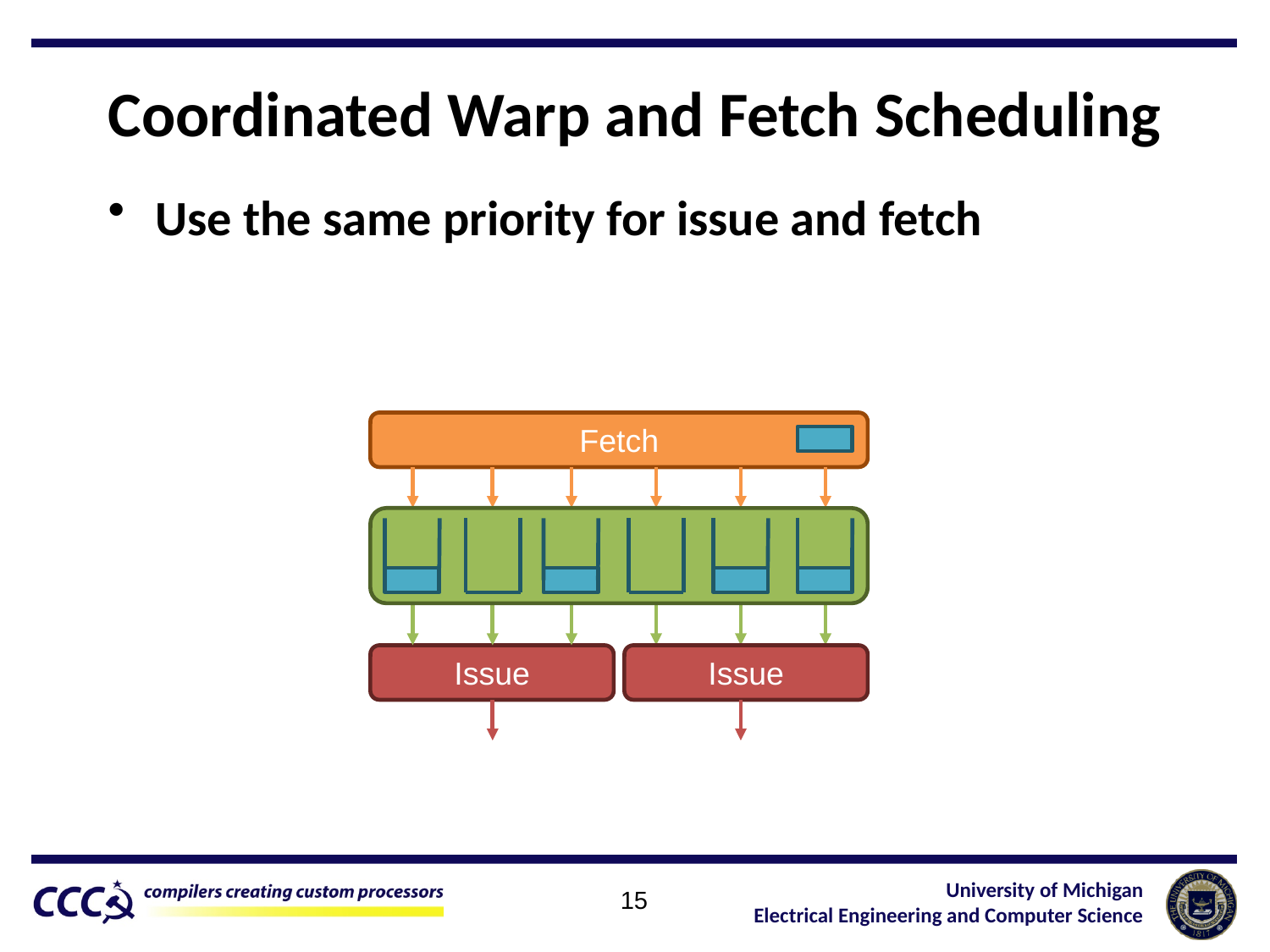

# Coordinated Warp and Fetch Scheduling
Use the same priority for issue and fetch
Fetch

Issue
Issue
15